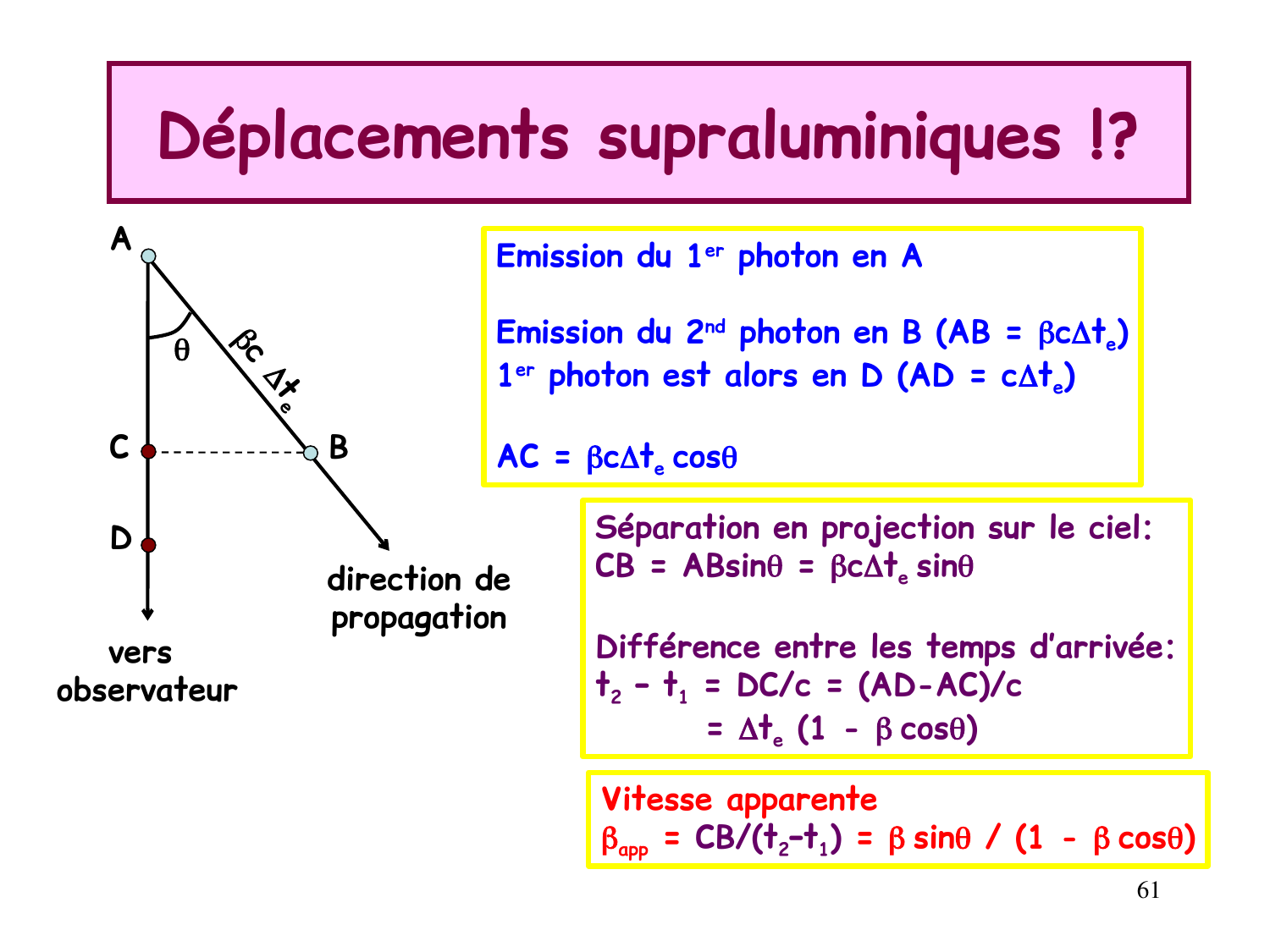

Déplacements supraluminiques !?
A
Emission du 1er photon en A

Emission du 2nd photon en B (AB = βcΔte)
1er photon est alors en D (AD = cΔte)

AC = βcΔte cosθ

θ
βc Δte
C
B

Séparation en projection sur le ciel:
CB = ABsinθ = βcΔte sinθ

Différence entre les temps d’arrivée:
t2 – t1 = DC/c = (AD-AC)/c
        = Δte (1 - β cosθ)
D

direction de
propagation
vers
observateur
Vitesse apparente
βapp = CB/(t2–t1) = β sinθ / (1 - β cosθ)
61